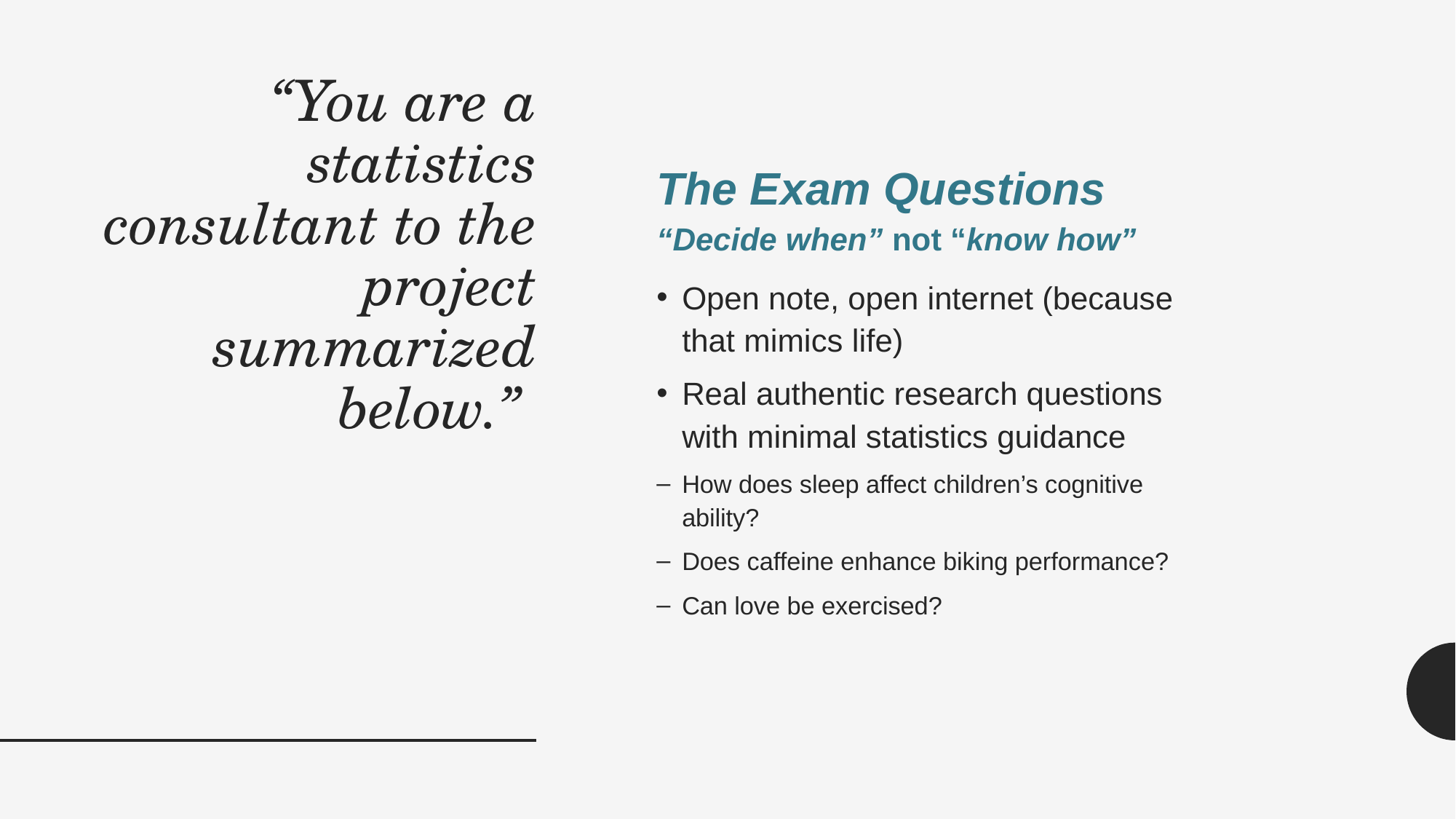

# “You are a statistics consultant to the project summarized below.”
The Exam Questions
“Decide when” not “know how”
Open note, open internet (because that mimics life)
Real authentic research questions with minimal statistics guidance
How does sleep affect children’s cognitive ability?
Does caffeine enhance biking performance?
Can love be exercised?